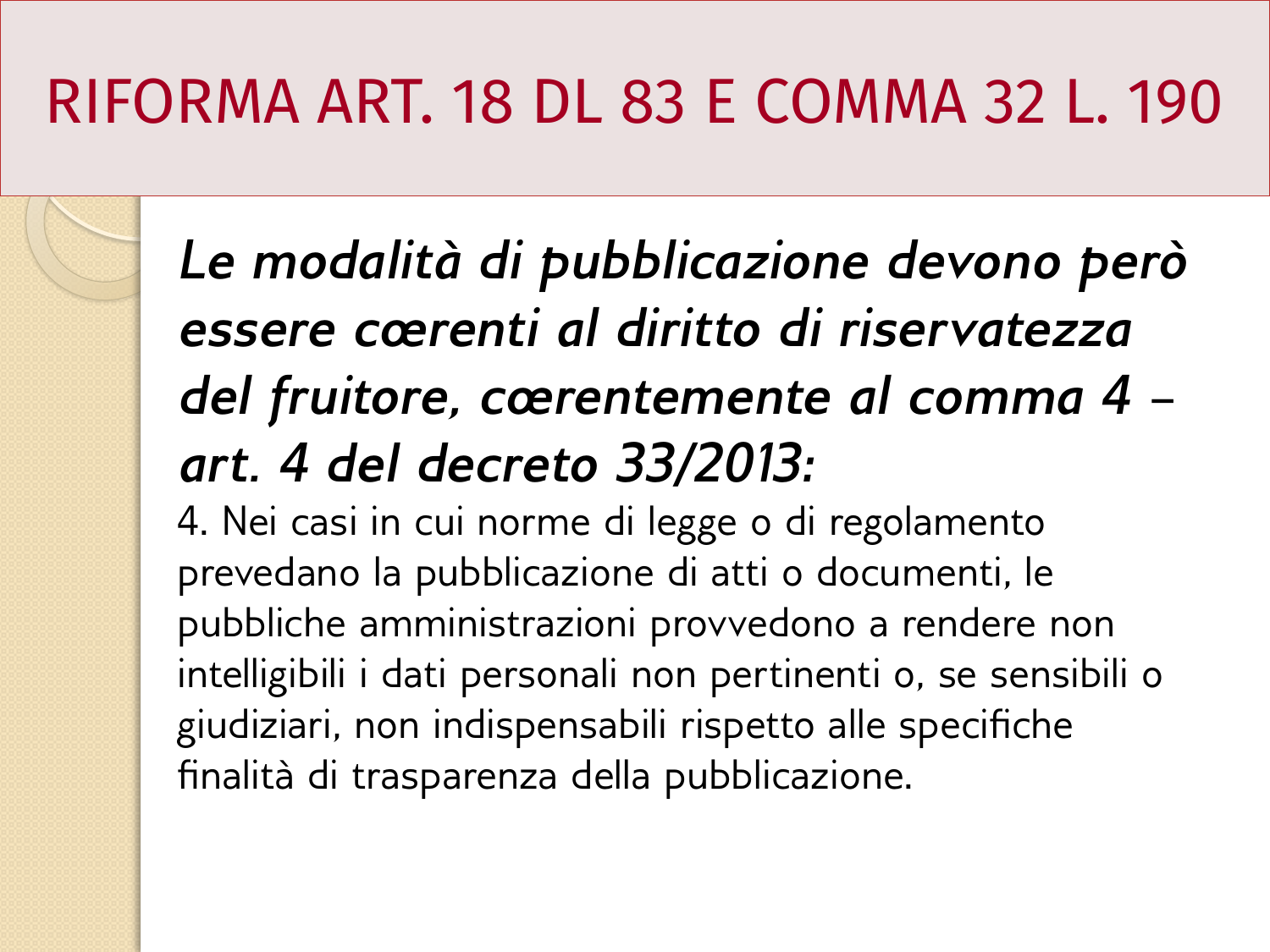

RIFORMA ART. 18 DL 83 E COMMA 32 L. 190
Le modalità di pubblicazione devono però essere coerenti al diritto di riservatezza del fruitore, coerentemente al comma 4 – art. 4 del decreto 33/2013:
4. Nei casi in cui norme di legge o di regolamento prevedano la pubblicazione di atti o documenti, le pubbliche amministrazioni provvedono a rendere non intelligibili i dati personali non pertinenti o, se sensibili o giudiziari, non indispensabili rispetto alle specifiche finalità di trasparenza della pubblicazione.